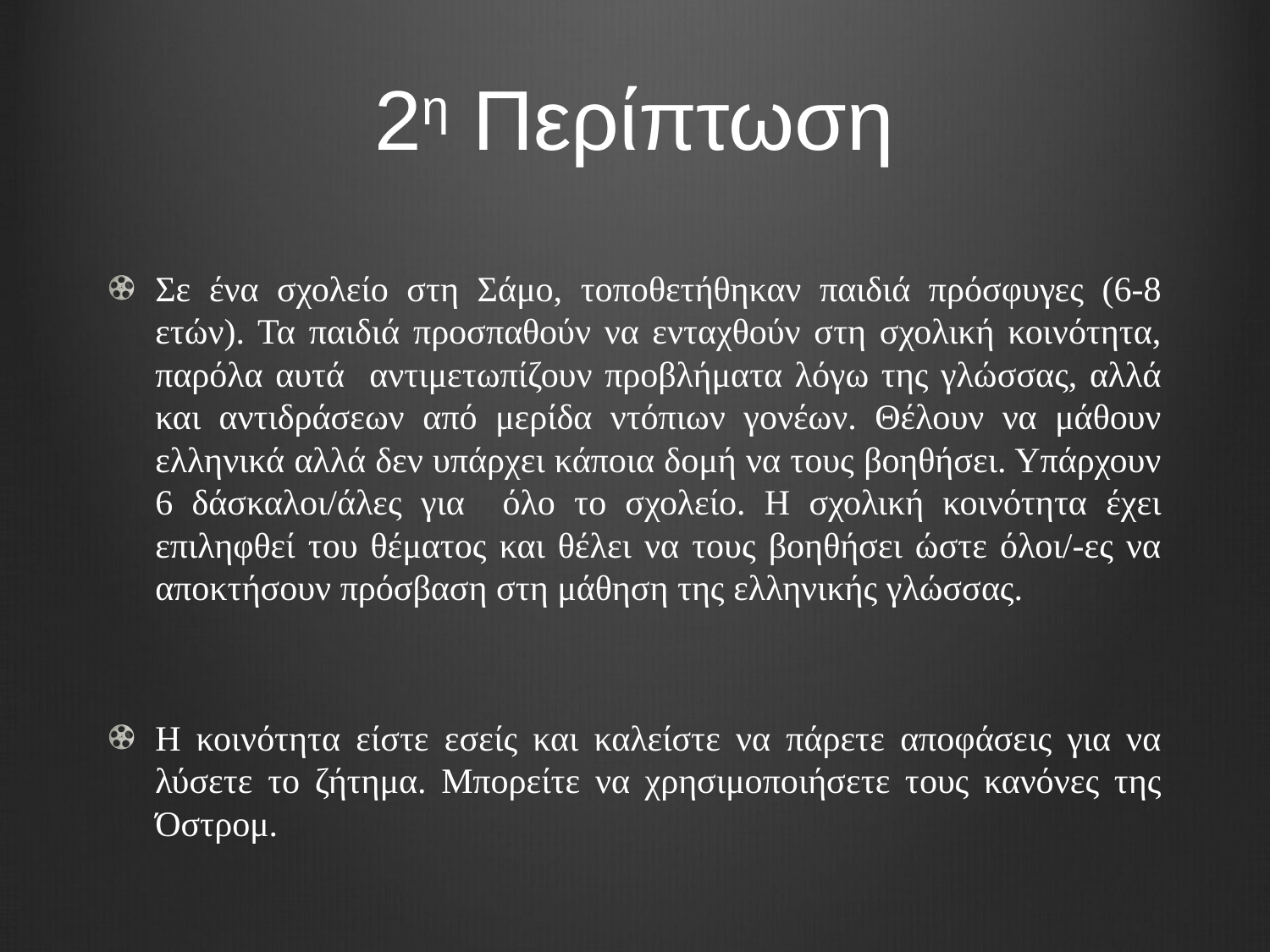

# 2η Περίπτωση
Σε ένα σχολείο στη Σάμο, τοποθετήθηκαν παιδιά πρόσφυγες (6-8 ετών). Τα παιδιά προσπαθούν να ενταχθούν στη σχολική κοινότητα, παρόλα αυτά  αντιμετωπίζουν προβλήματα λόγω της γλώσσας, αλλά και αντιδράσεων από μερίδα ντόπιων γονέων. Θέλουν να μάθουν ελληνικά αλλά δεν υπάρχει κάποια δομή να τους βοηθήσει. Υπάρχουν 6 δάσκαλοι/άλες για  όλο το σχολείο. Η σχολική κοινότητα έχει επιληφθεί του θέματος και θέλει να τους βοηθήσει ώστε όλοι/-ες να αποκτήσουν πρόσβαση στη μάθηση της ελληνικής γλώσσας.

Η κοινότητα είστε εσείς και καλείστε να πάρετε αποφάσεις για να λύσετε το ζήτημα. Μπορείτε να χρησιμοποιήσετε τους κανόνες της Όστρομ.